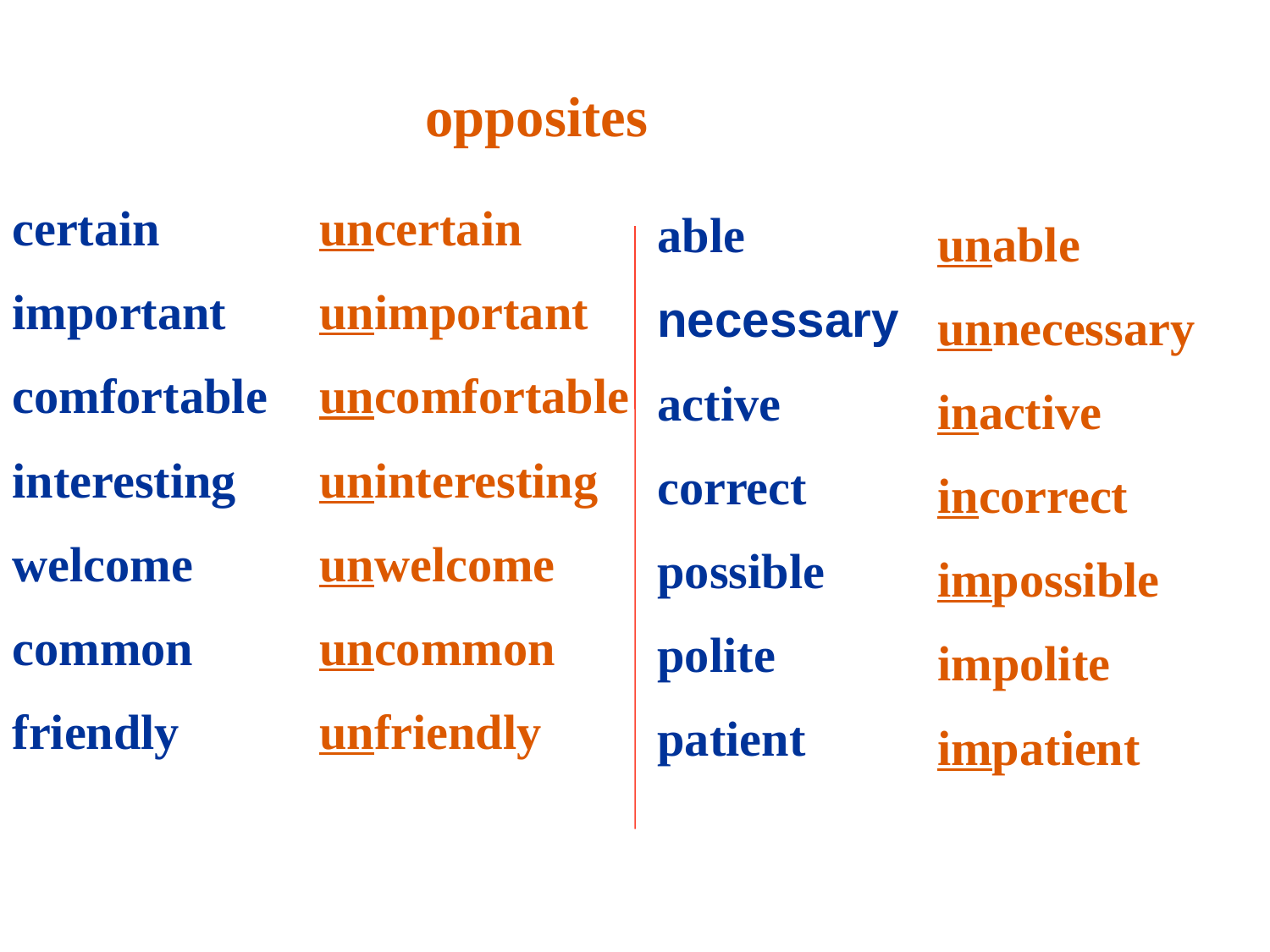

opposites
certain
important
comfortable
interesting
welcome
common
friendly

uncertain
unimportant
uncomfortable
uninteresting
unwelcome
uncommon
unfriendly
able
necessary
active
correct
possible
polite
patient

unable
unnecessary
inactive
incorrect
impossible
impolite
impatient